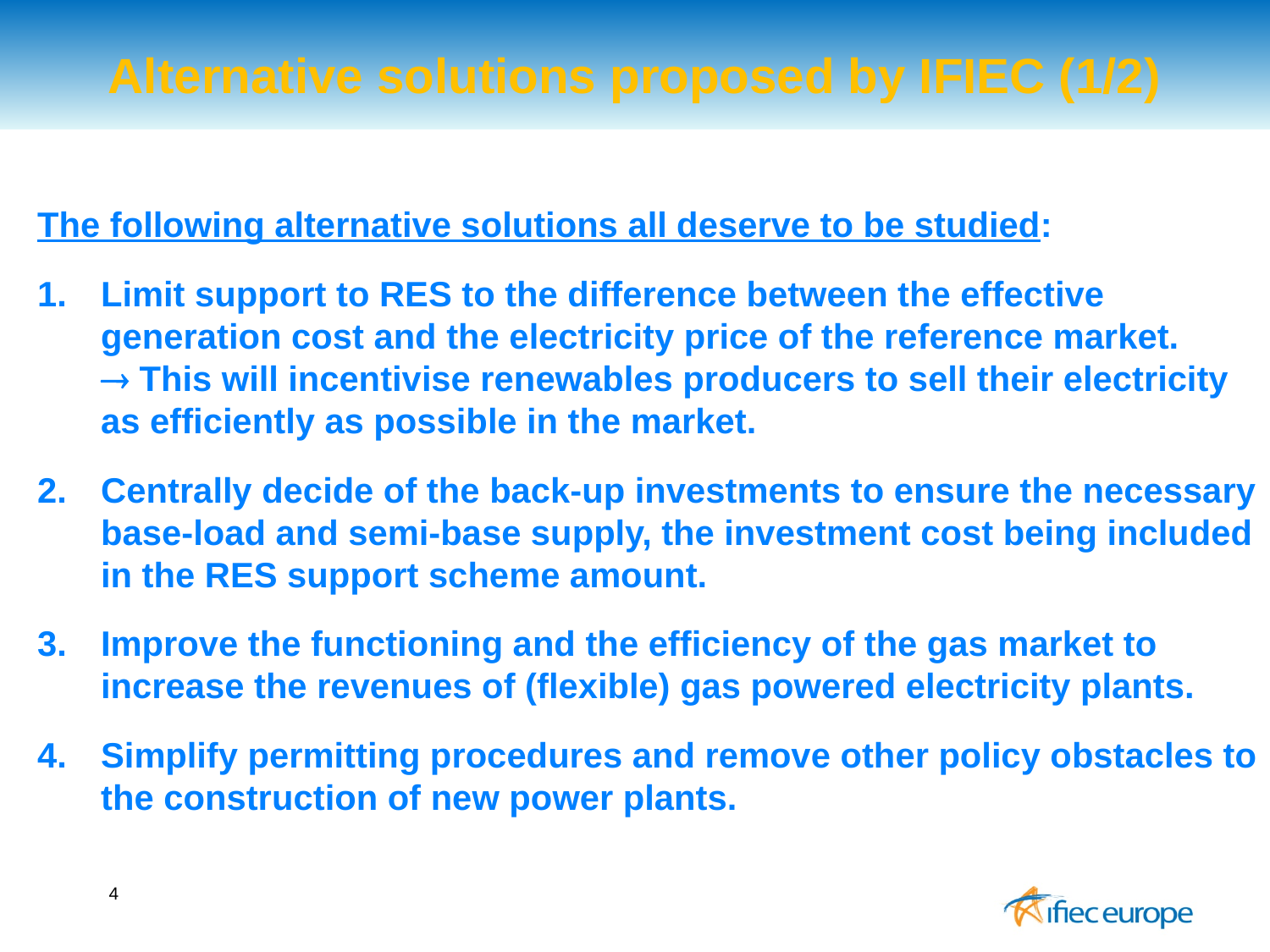

Alternative solutions proposed by IFIEC (1/2)

The following alternative solutions all deserve to be studied:

Limit support to RES to the difference between the effective generation cost and the electricity price of the reference market.
→ This will incentivise renewables producers to sell their electricity as efficiently as possible in the market.

Centrally decide of the back-up investments to ensure the necessary base-load and semi-base supply, the investment cost being included in the RES support scheme amount.

Improve the functioning and the efficiency of the gas market to increase the revenues of (flexible) gas powered electricity plants.

Simplify permitting procedures and remove other policy obstacles to the construction of new power plants.

4